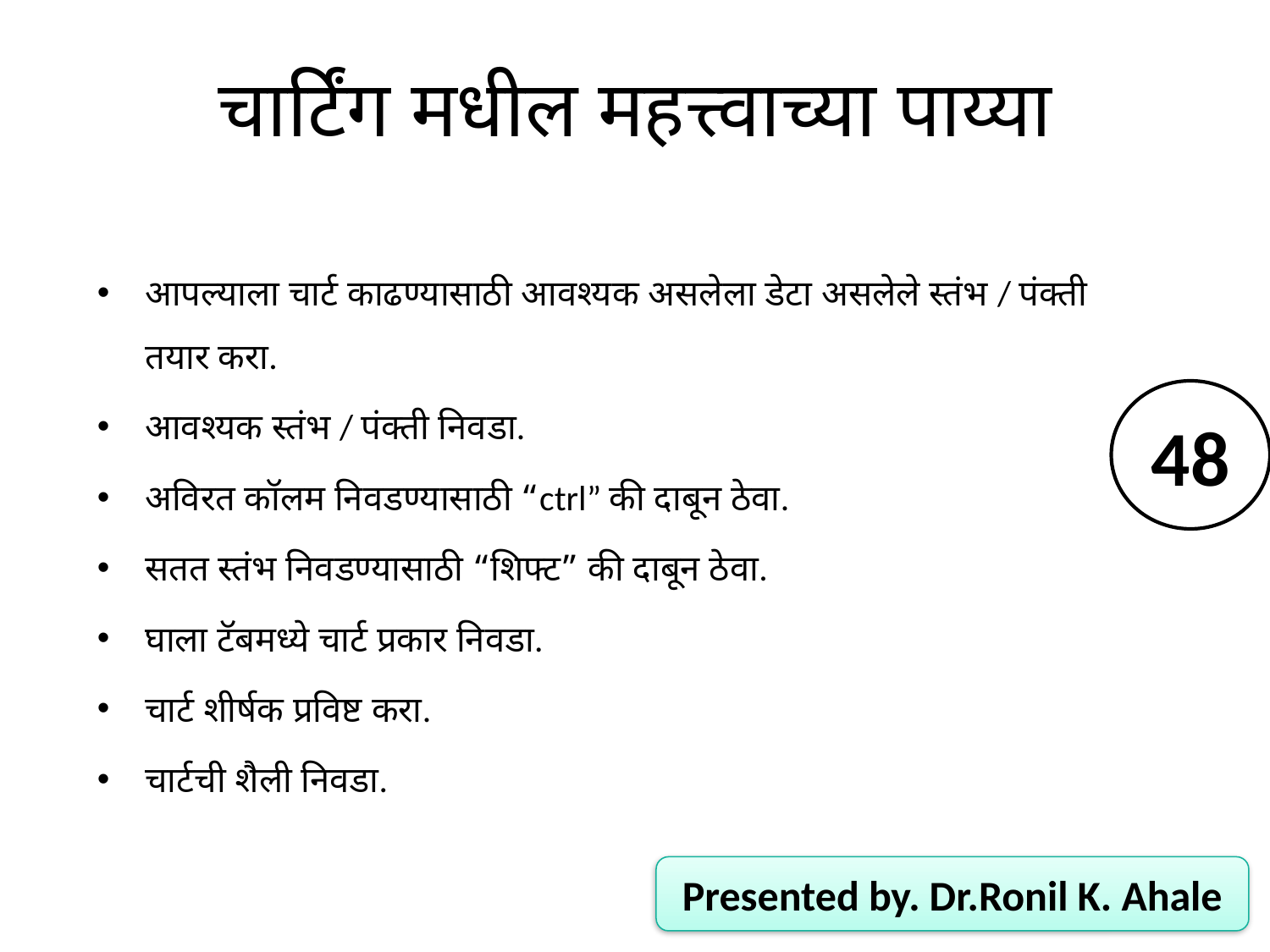

# चार्टिंग मधील महत्त्वाच्या पाय्या
आपल्याला चार्ट काढण्यासाठी आवश्यक असलेला डेटा असलेले स्तंभ / पंक्ती तयार करा.
आवश्यक स्तंभ / पंक्ती निवडा.
अविरत कॉलम निवडण्यासाठी “ctrl” की दाबून ठेवा.
सतत स्तंभ निवडण्यासाठी “शिफ्ट” की दाबून ठेवा.
घाला टॅबमध्ये चार्ट प्रकार निवडा.
चार्ट शीर्षक प्रविष्ट करा.
चार्टची शैली निवडा.
48
Presented by. Dr.Ronil K. Ahale